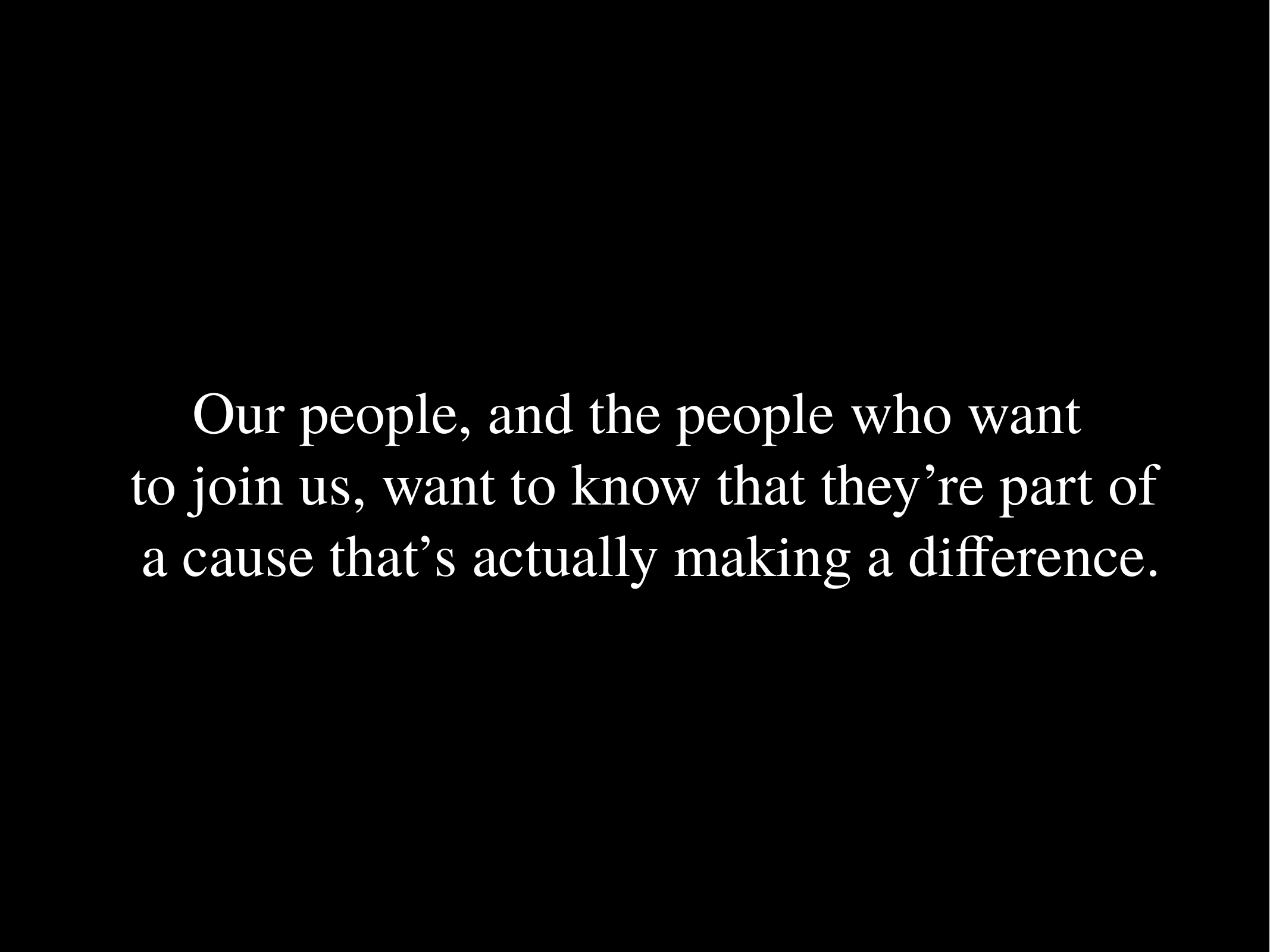

Our people, and the people who want
to join us, want to know that they’re part of a cause that’s actually making a difference.